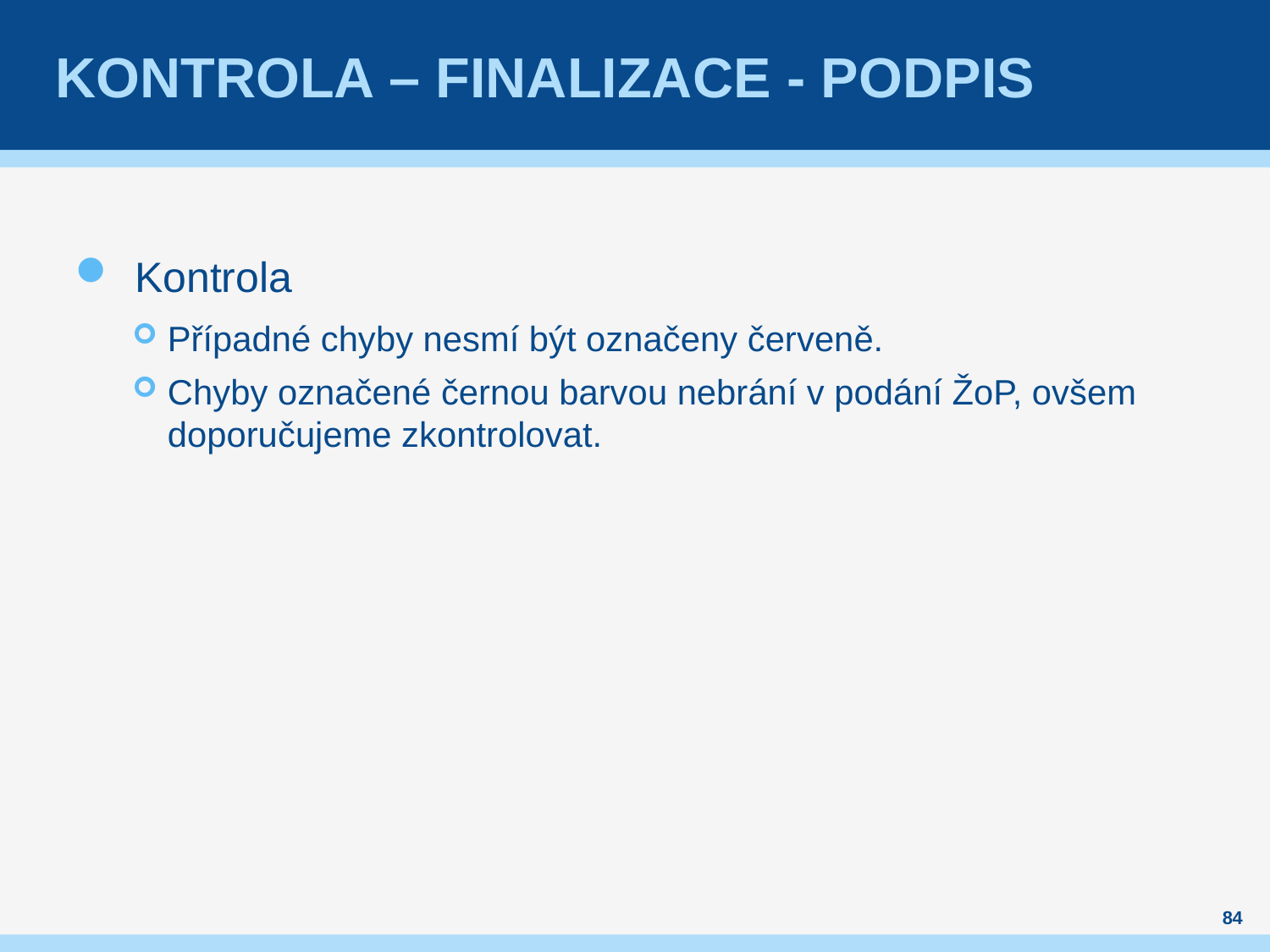

# Kontrola – finalizace - podpis
Kontrola
Případné chyby nesmí být označeny červeně.
Chyby označené černou barvou nebrání v podání ŽoP, ovšem doporučujeme zkontrolovat.
84